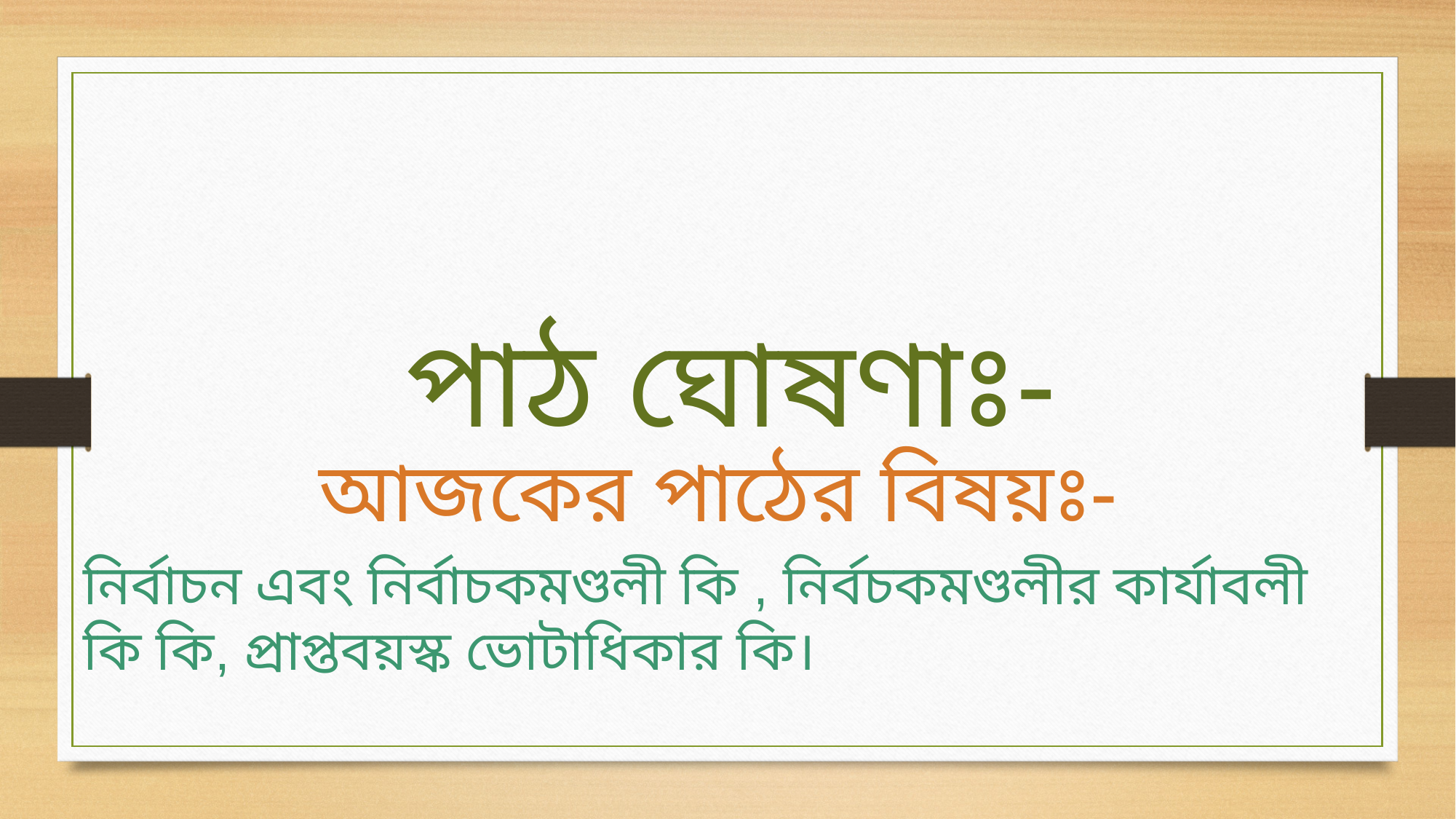

পাঠ ঘোষণাঃ-
আজকের পাঠের বিষয়ঃ-
নির্বাচন এবং নির্বাচকমণ্ডলী কি , নির্বচকমণ্ডলীর কার্যাবলী কি কি, প্রাপ্তবয়স্ক ভোটাধিকার কি।